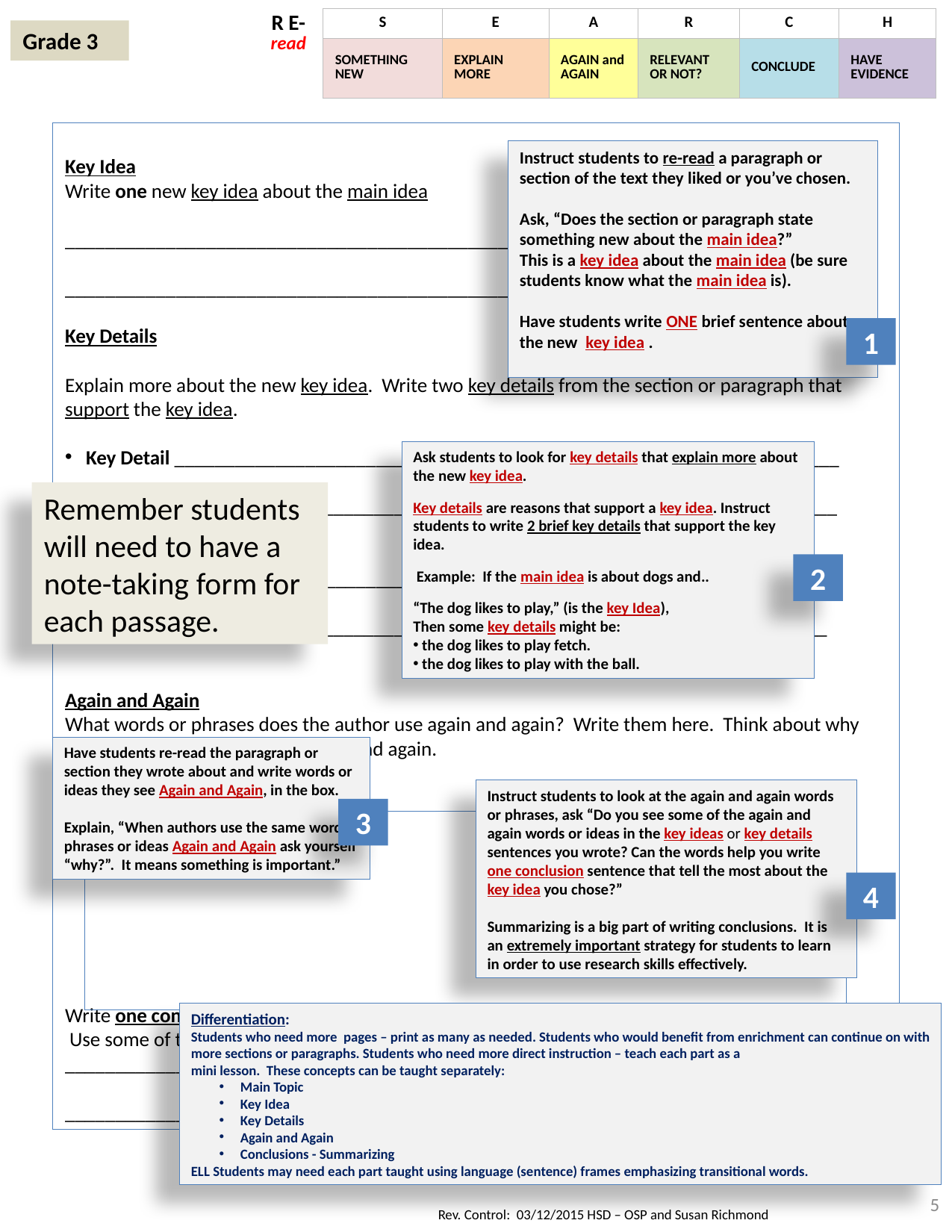

| R E- read | S | E | A | R | C | H |
| --- | --- | --- | --- | --- | --- | --- |
|  | SOMETHING NEW | EXPLAIN MORE | AGAIN and AGAIN | RELEVANT OR NOT? | CONCLUDE | HAVE EVIDENCE |
Grade 3

Key Idea
Write one new key idea about the main idea

____________________________________________________________________________

____________________________________________________________________________

Key Details

Explain more about the new key idea.  Write two key details from the section or paragraph that support the key idea.

Key Detail __________________________________________________________________

      __________________________________________________________________________

Key Detail _________________________________________________________________

      _________________________________________________________________________

Again and Again
What words or phrases does the author use again and again?  Write them here.  Think about why the author keeps using them again and again.

Write one conclusion sentence  that tells  the most about the new key idea and key details.
 Use some of the again and again words if you can.
____________________________________________________________________________

_____________________________________________________________________________
Instruct students to re-read a paragraph or section of the text they liked or you’ve chosen.

Ask, “Does the section or paragraph state something new about the main idea?”
This is a key idea about the main idea (be sure students know what the main idea is).

Have students write ONE brief sentence about the new  key idea .

1
Ask students to look for key details that explain more about the new key idea.

Key details are reasons that support a key idea. Instruct students to write 2 brief key details that support the key idea.

 Example:  If the main idea is about dogs and..

“The dog likes to play,” (is the key Idea),
Then some key details might be:
 the dog likes to play fetch.
 the dog likes to play with the ball.
Remember students will need to have a note-taking form for each passage.
2
Have students re-read the paragraph or section they wrote about and write words or ideas they see Again and Again, in the box.

Explain, “When authors use the same words, phrases or ideas Again and Again ask yourself “why?”.  It means something is important.”
Instruct students to look at the again and again words or phrases, ask “Do you see some of the again and again words or ideas in the key ideas or key details sentences you wrote? Can the words help you write one conclusion sentence that tell the most about the key idea you chose?”

Summarizing is a big part of writing conclusions.  It is an extremely important strategy for students to learn in order to use research skills effectively.
3

4
Differentiation:
Students who need more  pages – print as many as needed. Students who would benefit from enrichment can continue on with more sections or paragraphs. Students who need more direct instruction – teach each part as a
mini lesson.  These concepts can be taught separately:
Main Topic
Key Idea
Key Details
Again and Again
Conclusions - Summarizing
ELL Students may need each part taught using language (sentence) frames emphasizing transitional words.
5